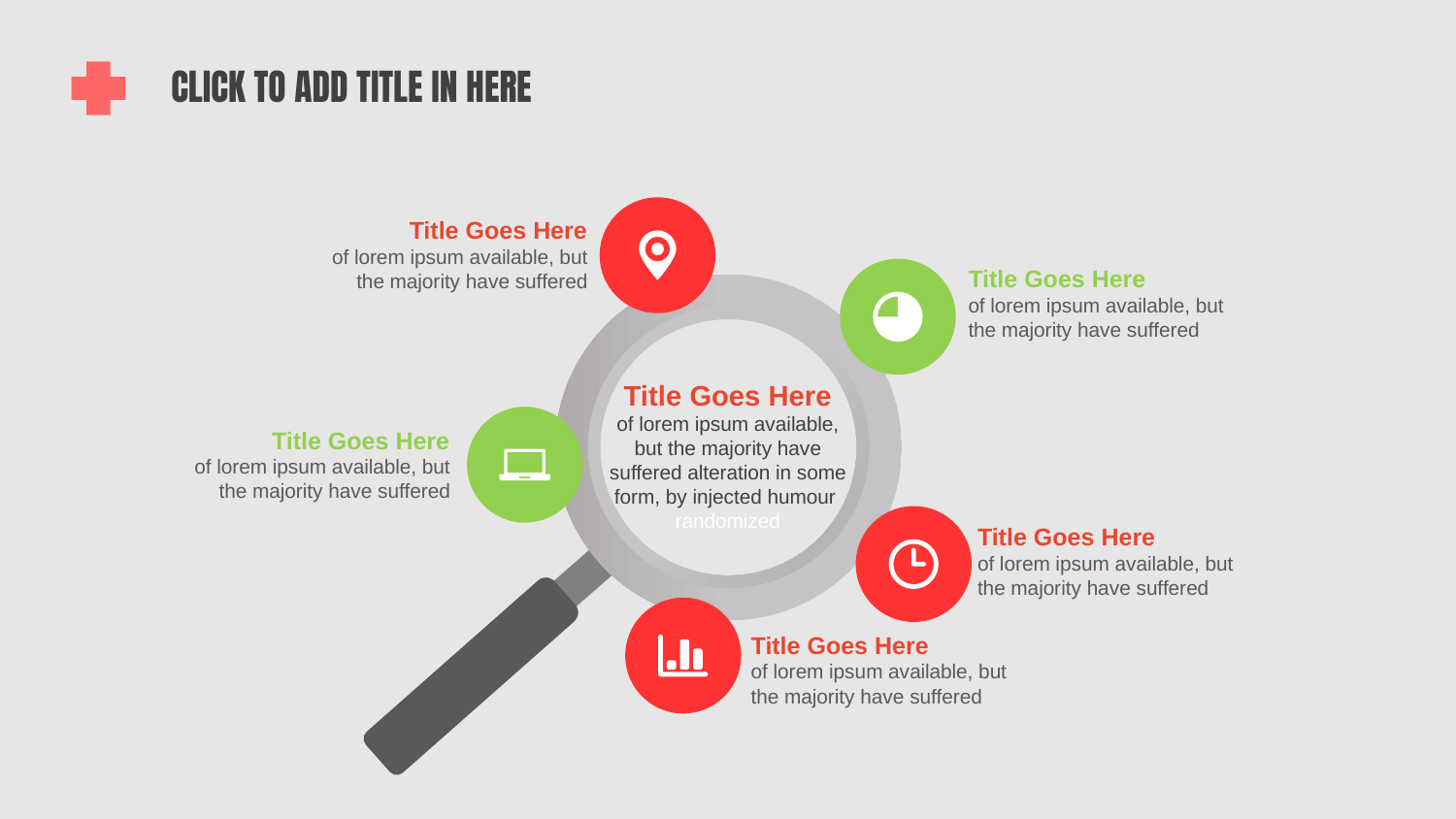

CLICK TO ADD TITLE IN HERE

Title Goes Here
of lorem ipsum available, but the majority have suffered

Title Goes Here
of lorem ipsum available, but the majority have suffered

Title Goes Here
of lorem ipsum available, but the majority have suffered alteration in some form, by injected humour
randomized

Title Goes Here
of lorem ipsum available, but the majority have suffered

Title Goes Here
of lorem ipsum available, but the majority have suffered

Title Goes Here
of lorem ipsum available, but the majority have suffered